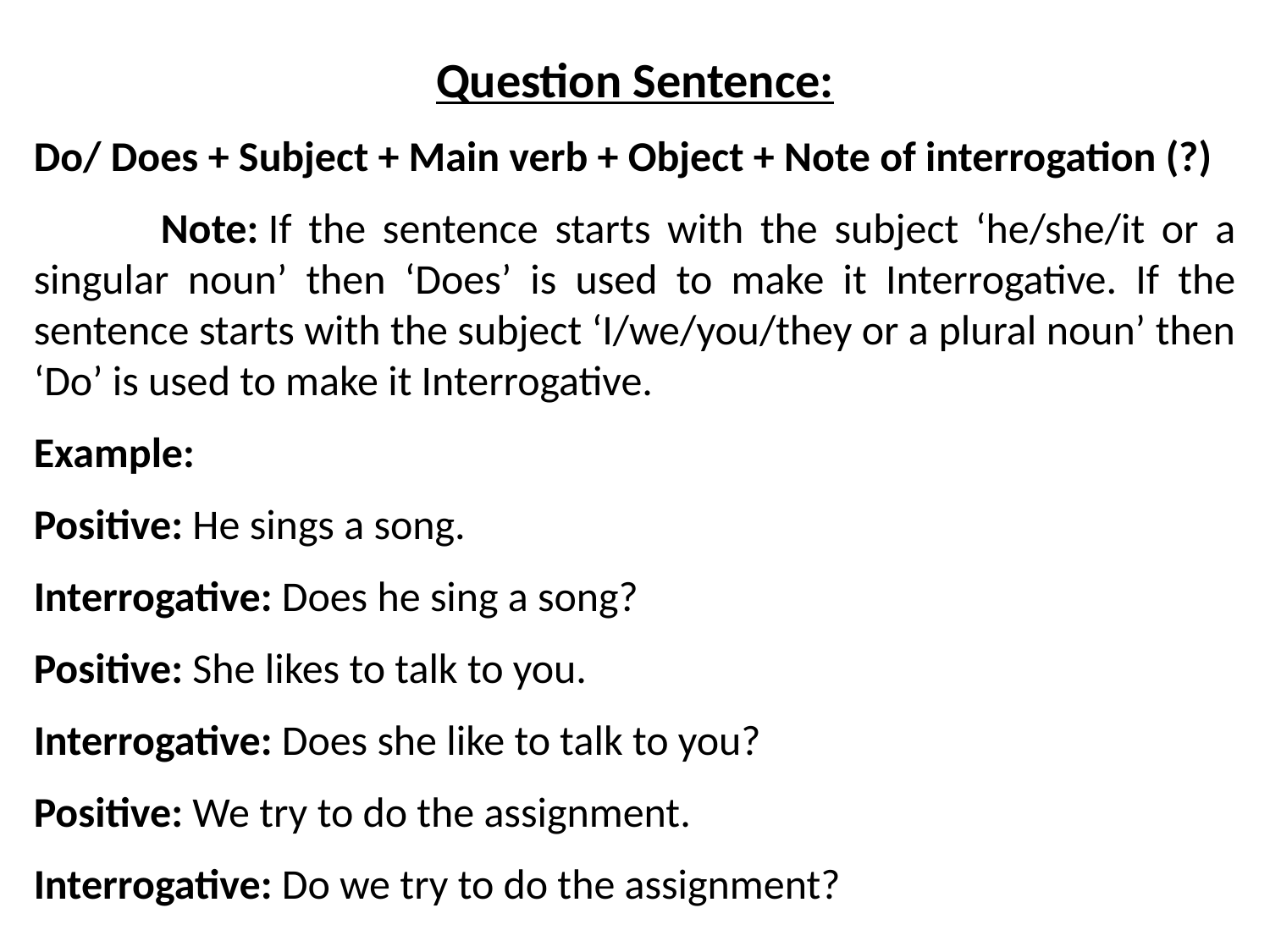

Question Sentence:
Do/ Does + Subject + Main verb + Object + Note of interrogation (?)
	Note: If the sentence starts with the subject ‘he/she/it or a singular noun’ then ‘Does’ is used to make it Interrogative. If the sentence starts with the subject ‘I/we/you/they or a plural noun’ then ‘Do’ is used to make it Interrogative.
Example:
Positive: He sings a song.
Interrogative: Does he sing a song?
Positive: She likes to talk to you.
Interrogative: Does she like to talk to you?
Positive: We try to do the assignment.
Interrogative: Do we try to do the assignment?